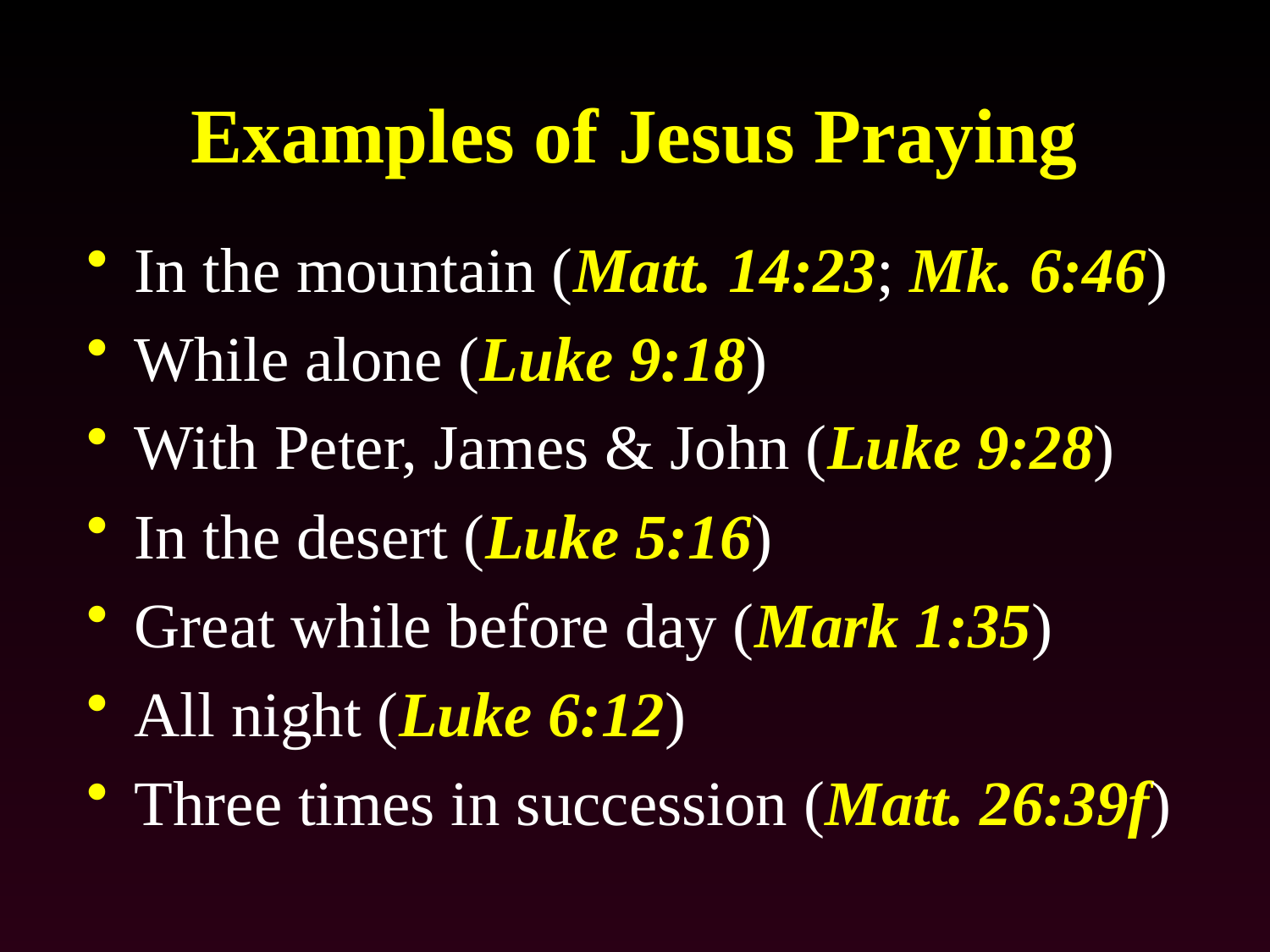

# Examples of Jesus Praying
In the mountain (Matt. 14:23; Mk. 6:46)
While alone (Luke 9:18)
With Peter, James & John (Luke 9:28)
In the desert (Luke 5:16)
Great while before day (Mark 1:35)
All night (Luke 6:12)
Three times in succession (Matt. 26:39f)